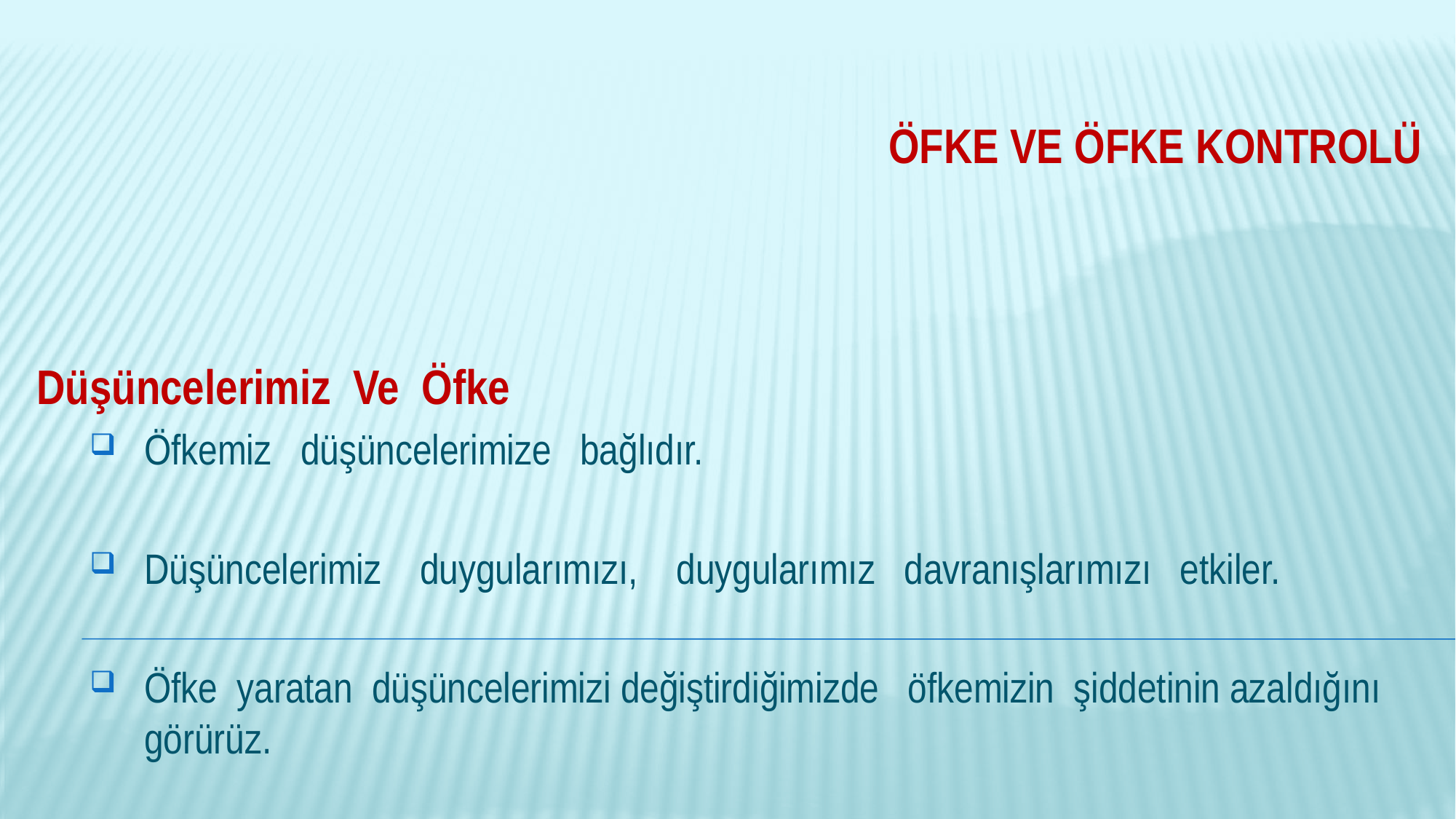

# Öfke Ve Öfke Kontrolü
Düşüncelerimiz  Ve  Öfke
Öfkemiz   düşüncelerimize   bağlıdır.

Düşüncelerimiz    duygularımızı,    duygularımız   davranışlarımızı   etkiler.

Öfke  yaratan  düşüncelerimizi değiştirdiğimizde   öfkemizin  şiddetinin azaldığını  görürüz.